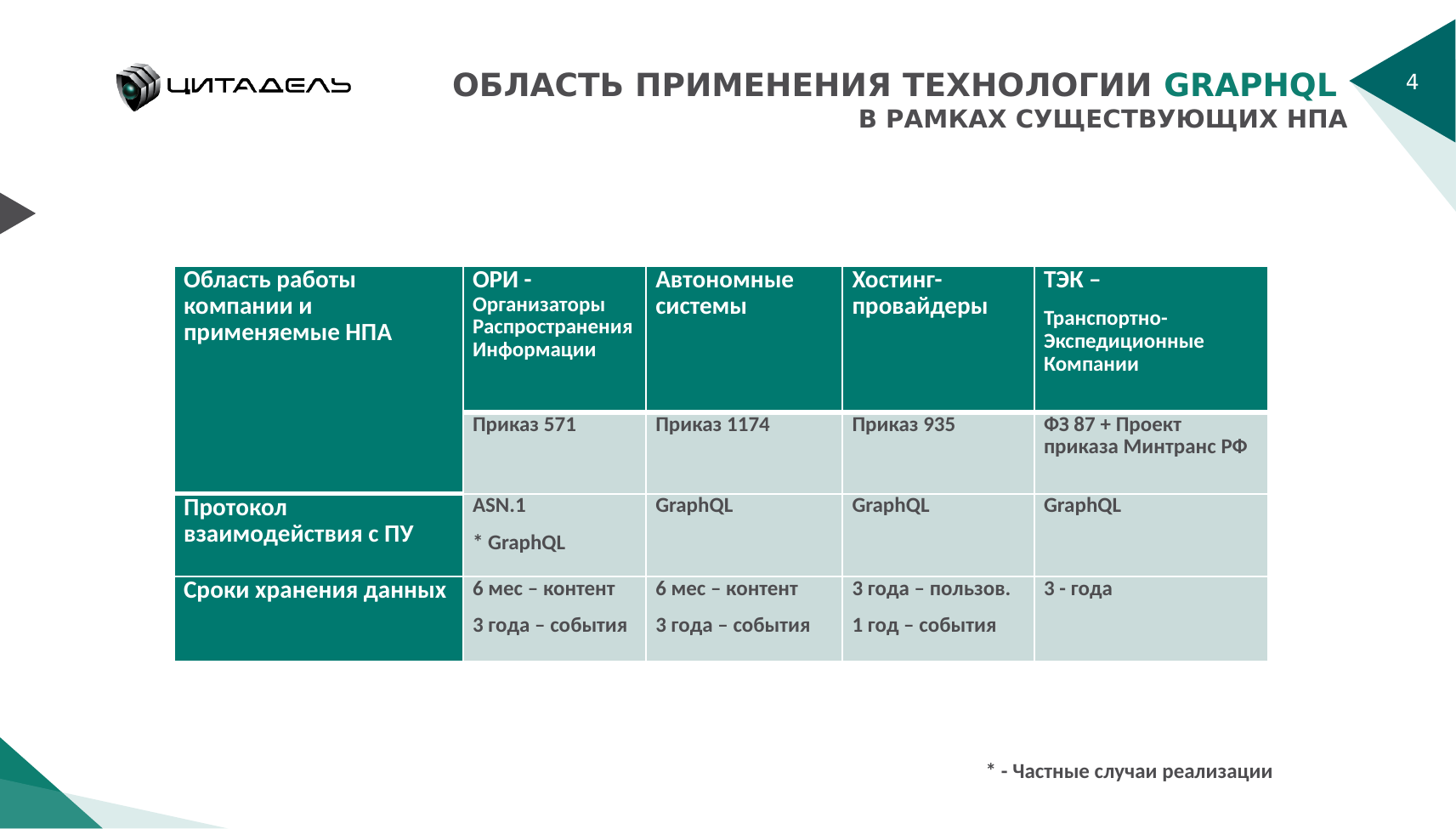

Область применения технологии GraphQL
в рамках существующих НПА
| Область работы компании и применяемые НПА | ОРИ -Организаторы Распространения Информации | Автономные системы | Хостинг-провайдеры | ТЭК – Транспортно- Экспедиционные Компании |
| --- | --- | --- | --- | --- |
|  | Приказ 571 | Приказ 1174 | Приказ 935 | ФЗ 87 + Проект приказа Минтранс РФ |
| Протокол взаимодействия с ПУ | ASN.1 \* GraphQL | GraphQL | GraphQL | GraphQL |
| Сроки хранения данных | 6 мес – контент 3 года – события | 6 мес – контент 3 года – события | 3 года – пользов. 1 год – события | 3 - года |

* - Частные случаи реализации